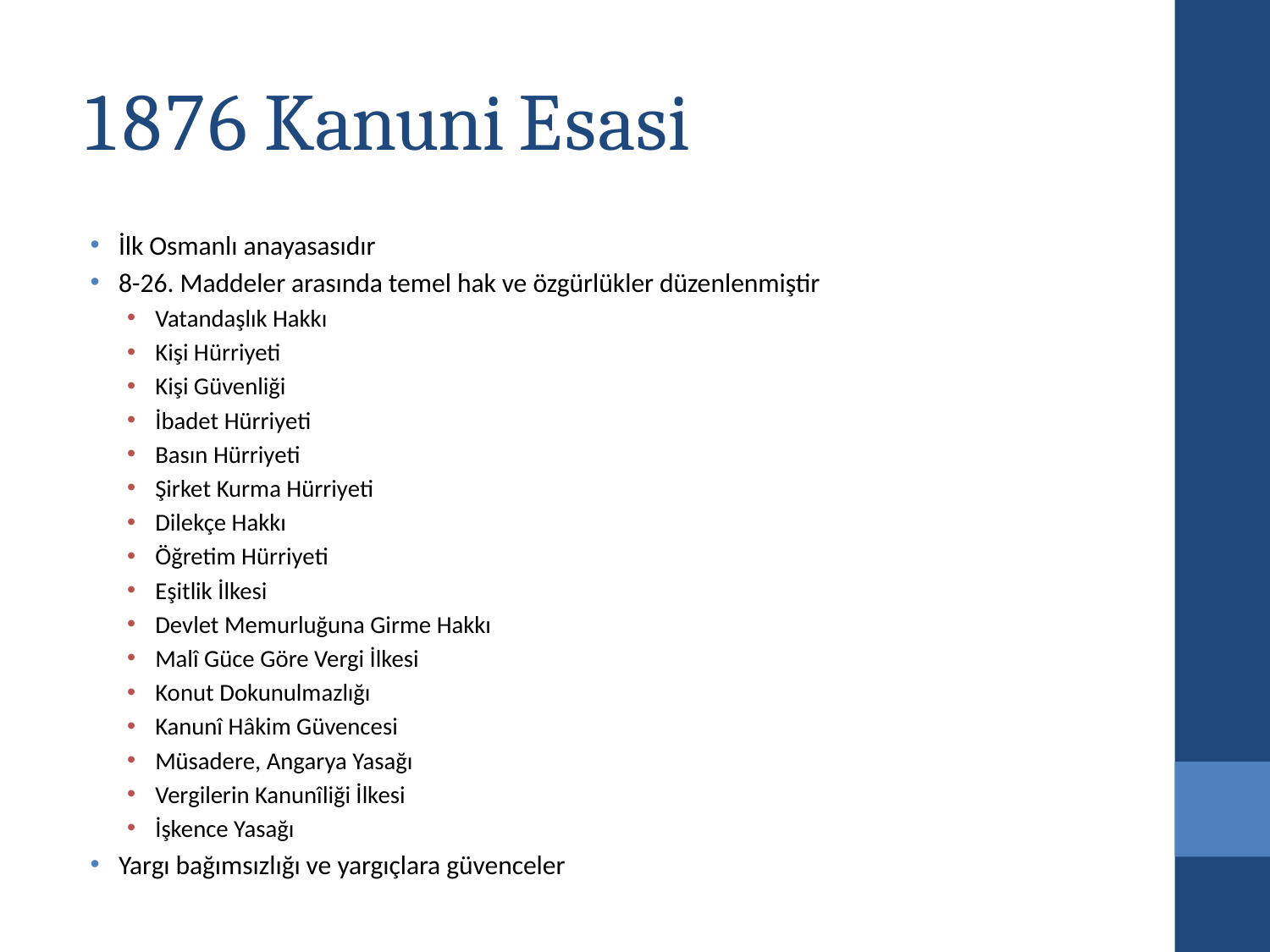

# 1876 Kanuni Esasi
İlk Osmanlı anayasasıdır
8-26. Maddeler arasında temel hak ve özgürlükler düzenlenmiştir
Vatandaşlık Hakkı
Kişi Hürriyeti
Kişi Güvenliği
İbadet Hürriyeti
Basın Hürriyeti
Şirket Kurma Hürriyeti
Dilekçe Hakkı
Öğretim Hürriyeti
Eşitlik İlkesi
Devlet Memurluğuna Girme Hakkı
Malî Güce Göre Vergi İlkesi
Konut Dokunulmazlığı
Kanunî Hâkim Güvencesi
Müsadere, Angarya Yasağı
Vergilerin Kanunîliği İlkesi
İşkence Yasağı
Yargı bağımsızlığı ve yargıçlara güvenceler